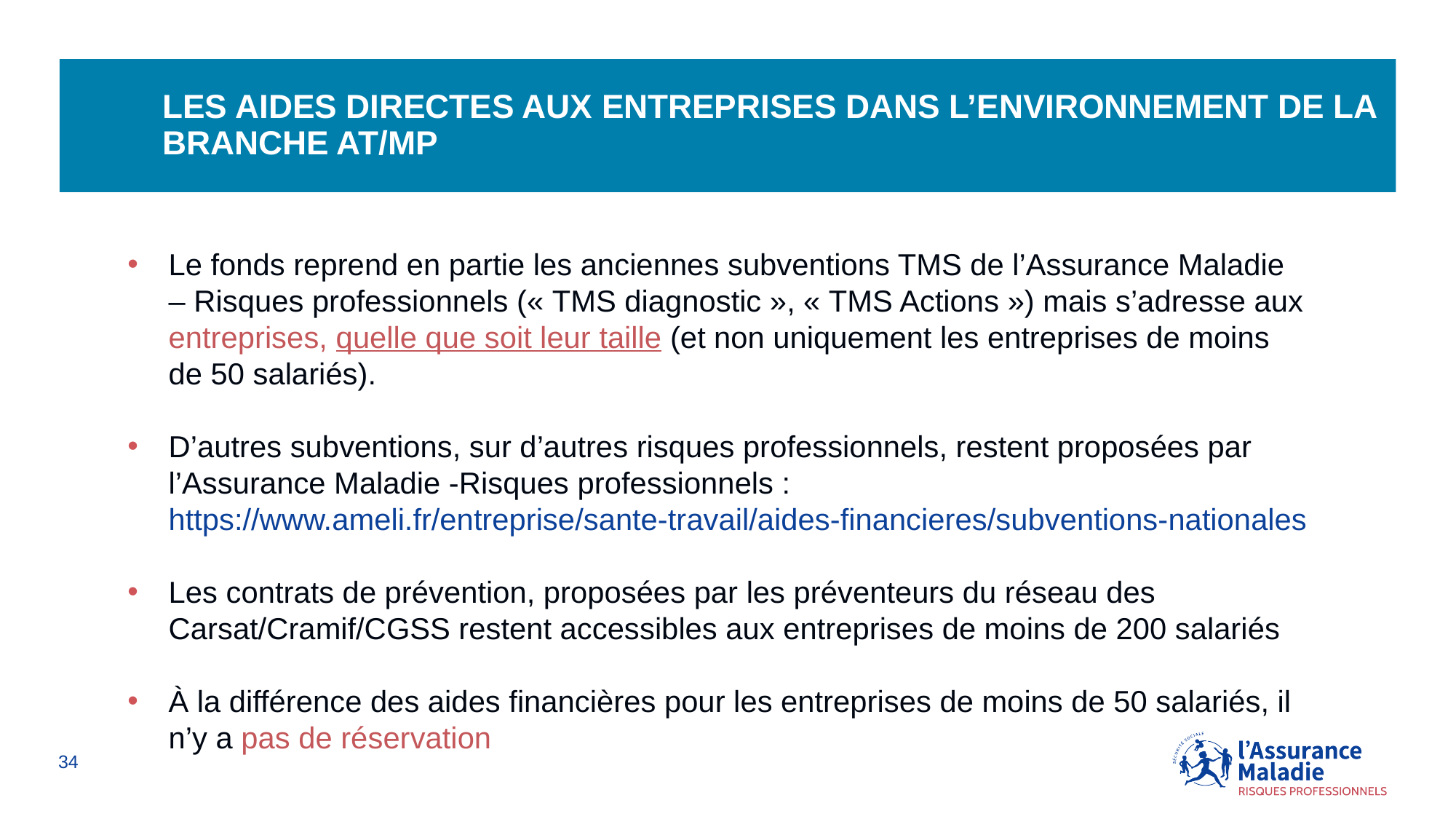

# Les aides directes aux entreprises dans l’environnement de la branche AT/MP
Le fonds reprend en partie les anciennes subventions TMS de l’Assurance Maladie – Risques professionnels (« TMS diagnostic », « TMS Actions ») mais s’adresse aux entreprises, quelle que soit leur taille (et non uniquement les entreprises de moins de 50 salariés).

D’autres subventions, sur d’autres risques professionnels, restent proposées par l’Assurance Maladie -Risques professionnels : https://www.ameli.fr/entreprise/sante-travail/aides-financieres/subventions-nationales

Les contrats de prévention, proposées par les préventeurs du réseau des Carsat/Cramif/CGSS restent accessibles aux entreprises de moins de 200 salariés

À la différence des aides financières pour les entreprises de moins de 50 salariés, il n’y a pas de réservation
34